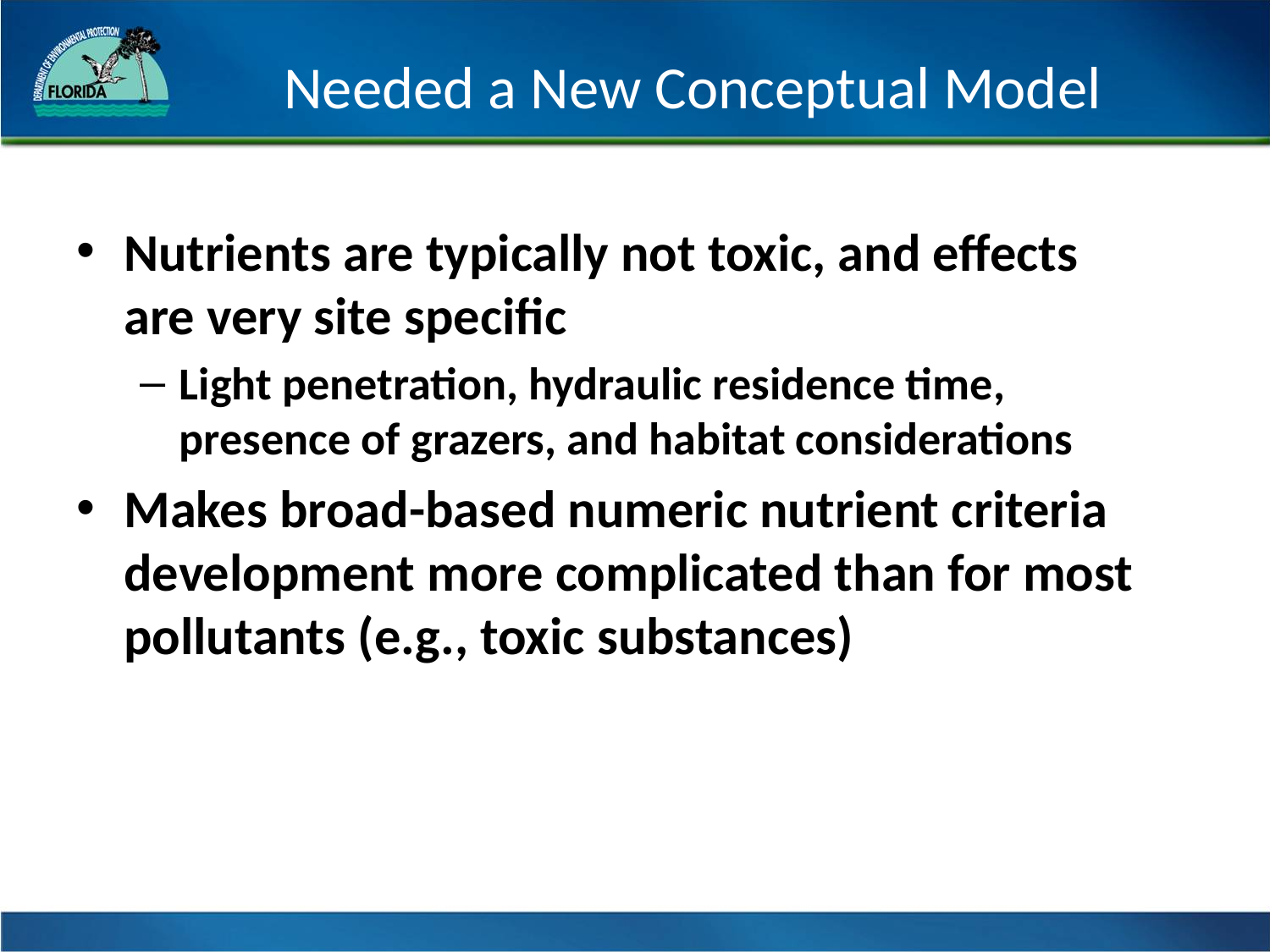

# Needed a New Conceptual Model
Nutrients are typically not toxic, and effects are very site specific
Light penetration, hydraulic residence time, presence of grazers, and habitat considerations
Makes broad-based numeric nutrient criteria development more complicated than for most pollutants (e.g., toxic substances)